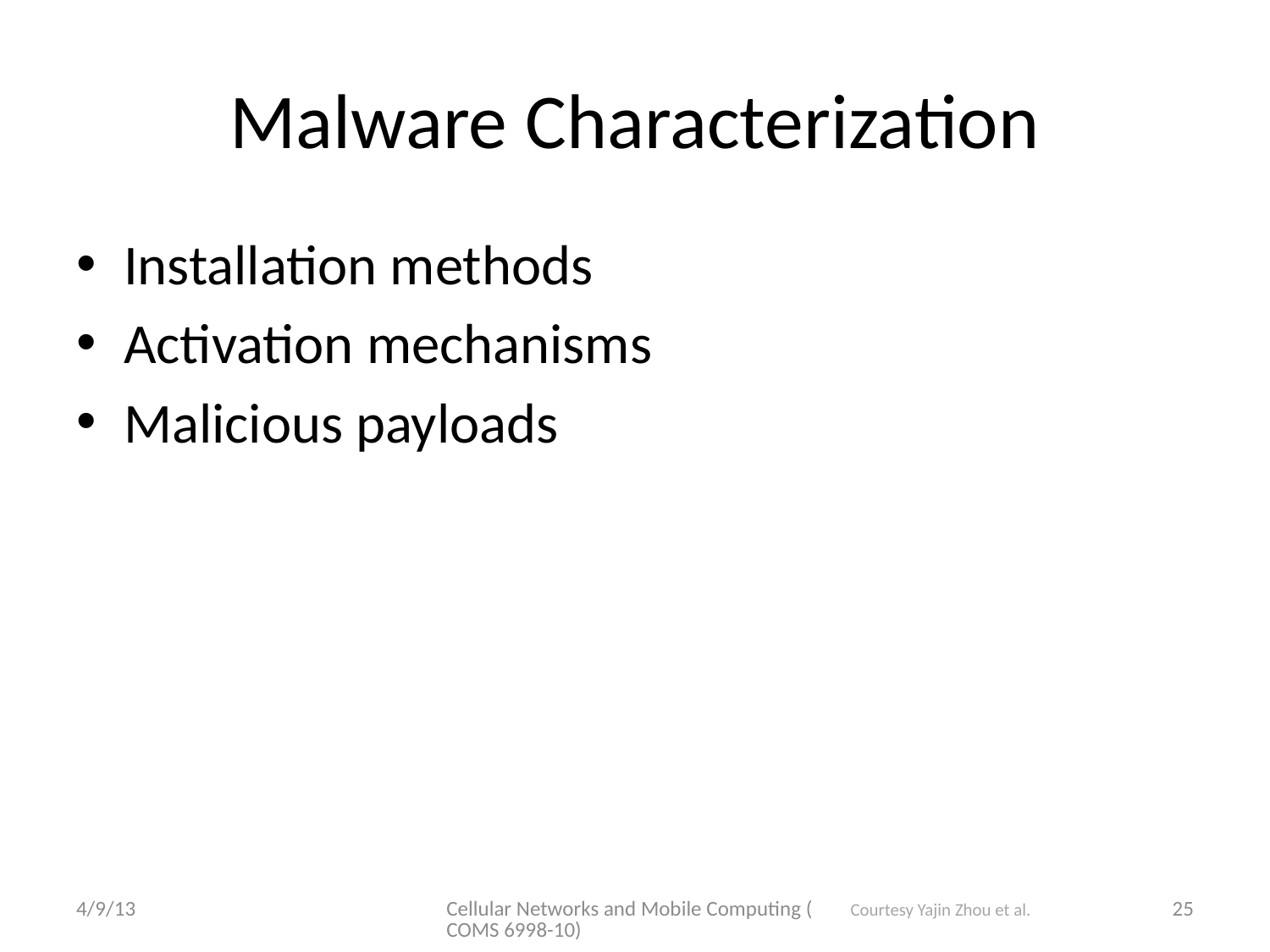

# Malware Characterization
Installation methods
Activation mechanisms
Malicious payloads
4/9/13
Cellular Networks and Mobile Computing (COMS 6998-10)
25
Courtesy Yajin Zhou et al.